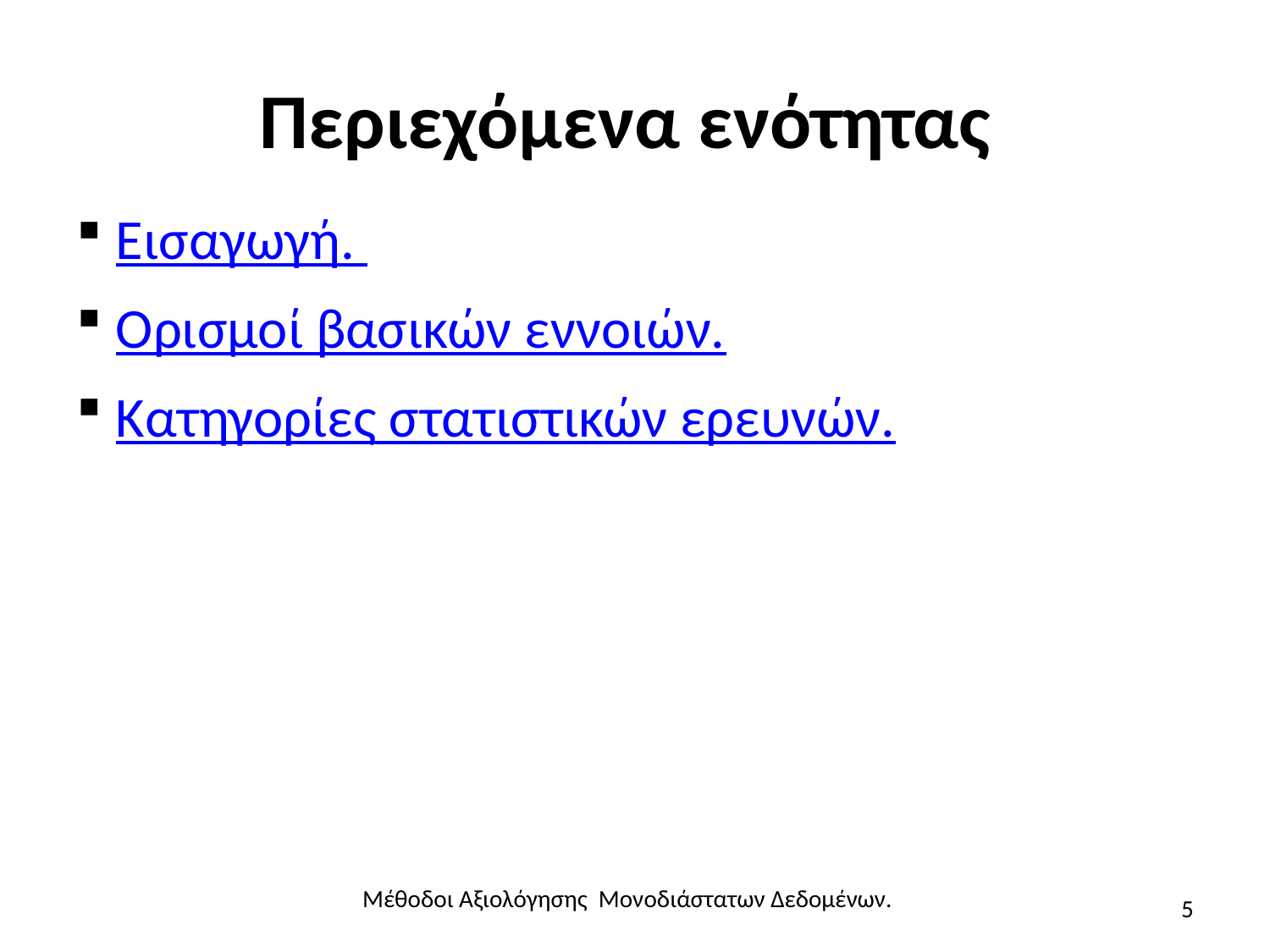

# Περιεχόμενα ενότητας
Εισαγωγή.
Ορισμοί βασικών εννοιών.
Κατηγορίες στατιστικών ερευνών.

Μέθοδοι Αξιολόγησης  Μονοδιάστατων Δεδομένων.
5